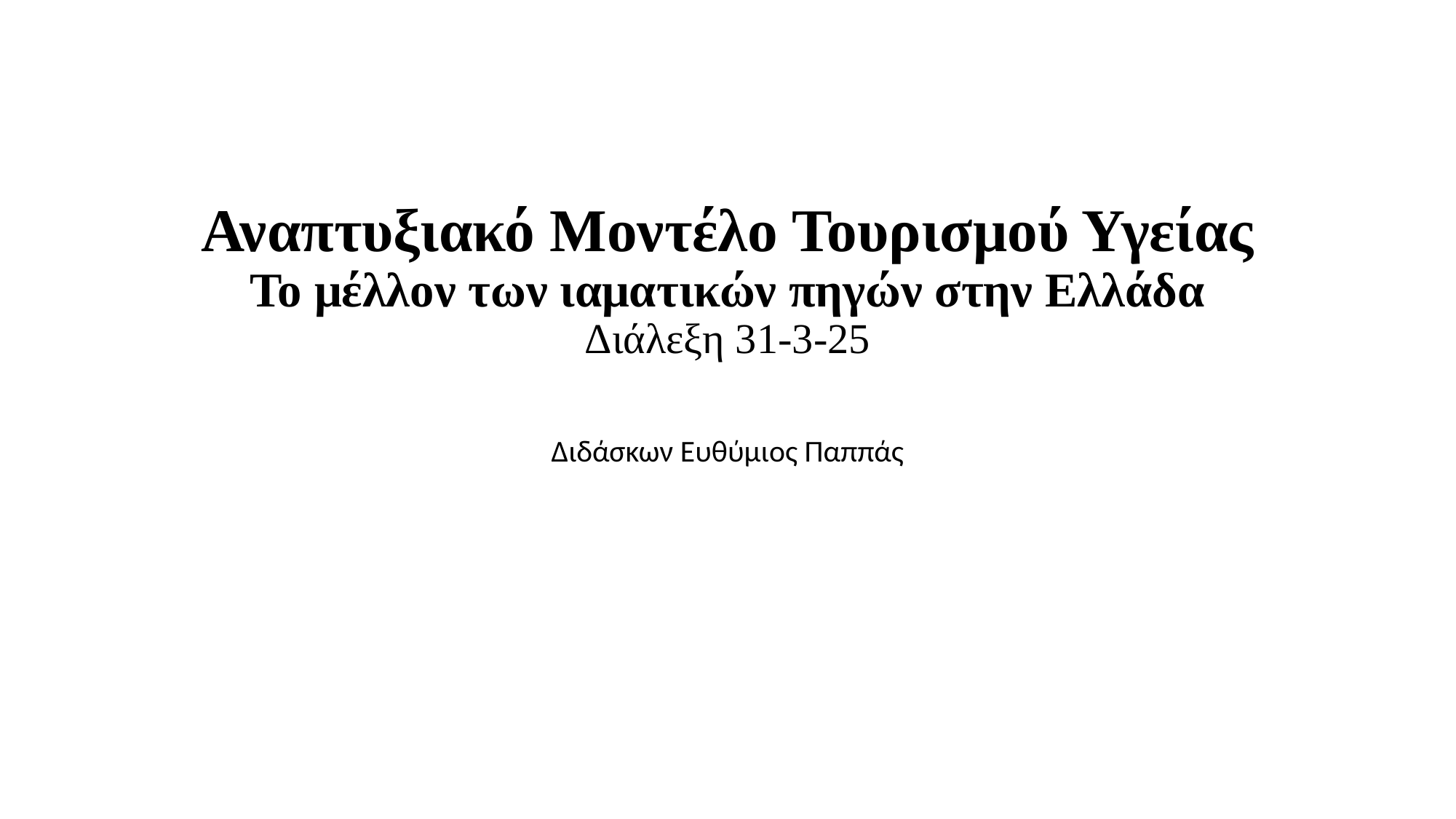

# Αναπτυξιακό Μοντέλο Τουρισμού Υγείας Το μέλλον των ιαματικών πηγών στην Ελλάδα Διάλεξη 31-3-25
Διδάσκων Ευθύμιος Παππάς